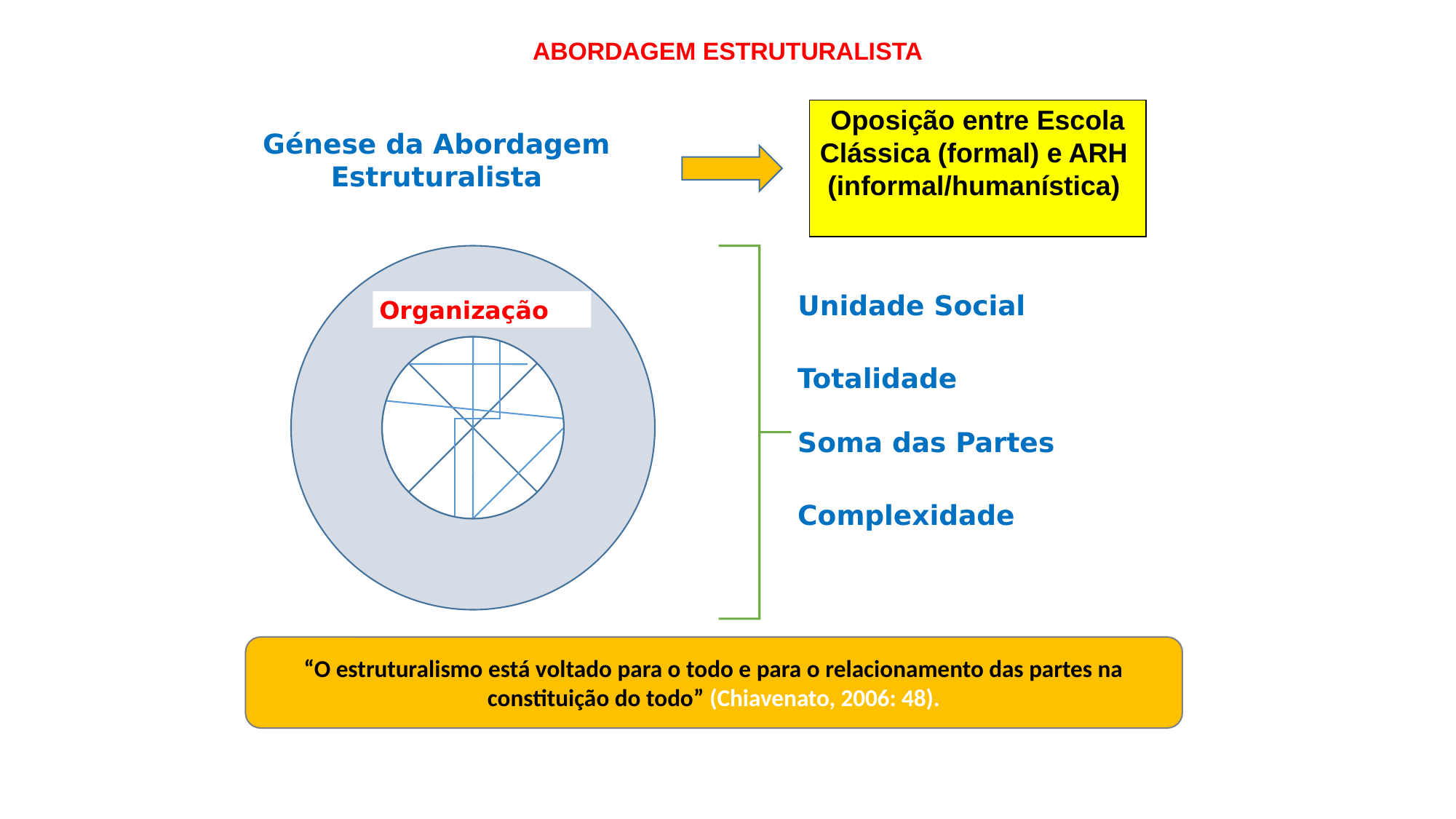

# ABORDAGEM ESTRUTURALISTA
Oposição entre Escola
Clássica (formal) e ARH
(informal/humanística)

Génese da Abordagem Estruturalista

Unidade Social
Organização

Totalidade
Soma das Partes
Complexidade
“O estruturalismo está voltado para o todo e para o relacionamento das partes na constituição do todo” (Chiavenato, 2006: 48).